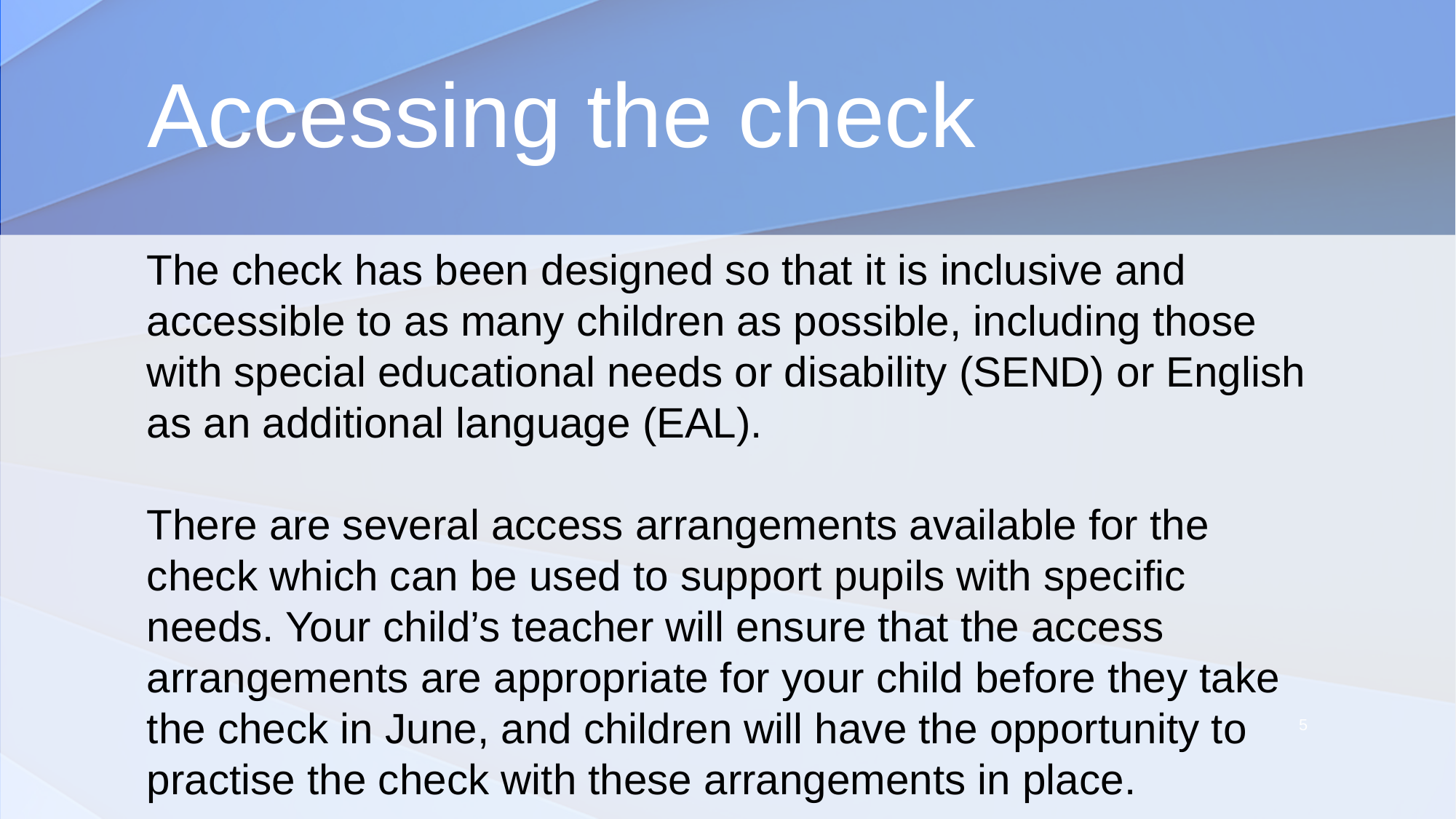

# Accessing the check
The check has been designed so that it is inclusive and accessible to as many children as possible, including those with special educational needs or disability (SEND) or English as an additional language (EAL).

There are several access arrangements available for the check which can be used to support pupils with specific needs. Your child’s teacher will ensure that the access arrangements are appropriate for your child before they take the check in June, and children will have the opportunity to practise the check with these arrangements in place.

5